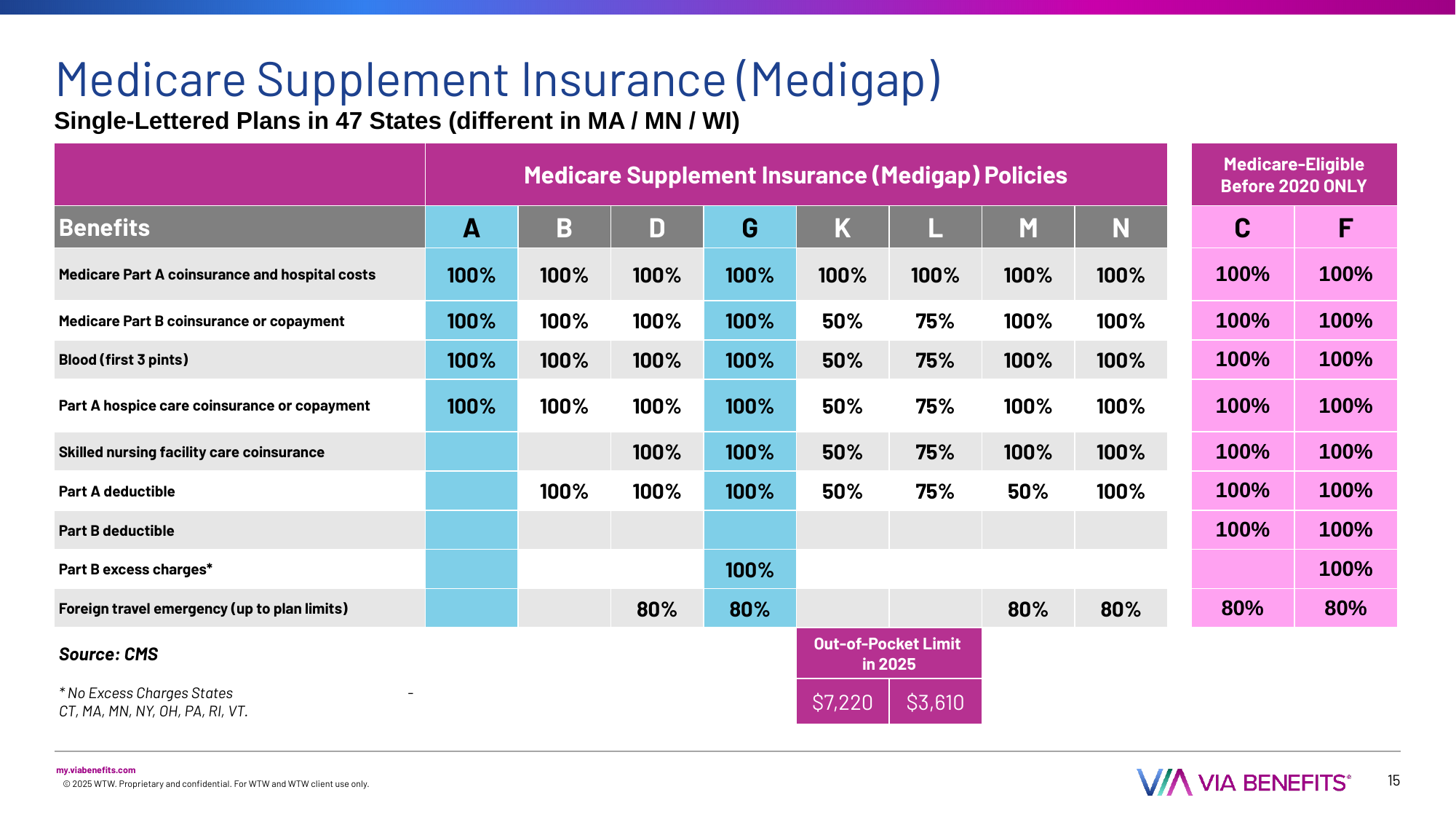

Single-Lettered Plans in 47 States (different in MA / MN / WI)
# Medicare Supplement Insurance (Medigap)
|  | Medicare Supplement Insurance (Medigap) Policies |  |  |  |  |  |  |  |  | Medicare-Eligible Before 2020 ONLY |  |
| --- | --- | --- | --- | --- | --- | --- | --- | --- | --- | --- | --- |
| Benefits | A | B | D | G | K | L | M | N |  | C | F |
| Medicare Part A coinsurance and hospital costs | 100% | 100% | 100% | 100% | 100% | 100% | 100% | 100% |  | 100% | 100% |
| Medicare Part B coinsurance or copayment | 100% | 100% | 100% | 100% | 50% | 75% | 100% | 100% |  | 100% | 100% |
| Blood (first 3 pints) | 100% | 100% | 100% | 100% | 50% | 75% | 100% | 100% |  | 100% | 100% |
| Part A hospice care coinsurance or copayment | 100% | 100% | 100% | 100% | 50% | 75% | 100% | 100% |  | 100% | 100% |
| Skilled nursing facility care coinsurance |  |  | 100% | 100% | 50% | 75% | 100% | 100% |  | 100% | 100% |
| Part A deductible |  | 100% | 100% | 100% | 50% | 75% | 50% | 100% |  | 100% | 100% |
| Part B deductible |  |  |  |  |  |  |  |  |  | 100% | 100% |
| Part B excess charges\* |  |  |  | 100% |  |  |  |  |  |  | 100% |
| Foreign travel emergency (up to plan limits) |  |  | 80% | 80% |  |  | 80% | 80% |  | 80% | 80% |
| Source: CMS |  |  |  |  | Out-of-Pocket Limit in 2025 |  |  |  |  |  |  |
| \* No Excess Charges States - CT, MA, MN, NY, OH, PA, RI, VT. |  |  |  |  | $7,220 | $3,610 |  |  |  |  |  |